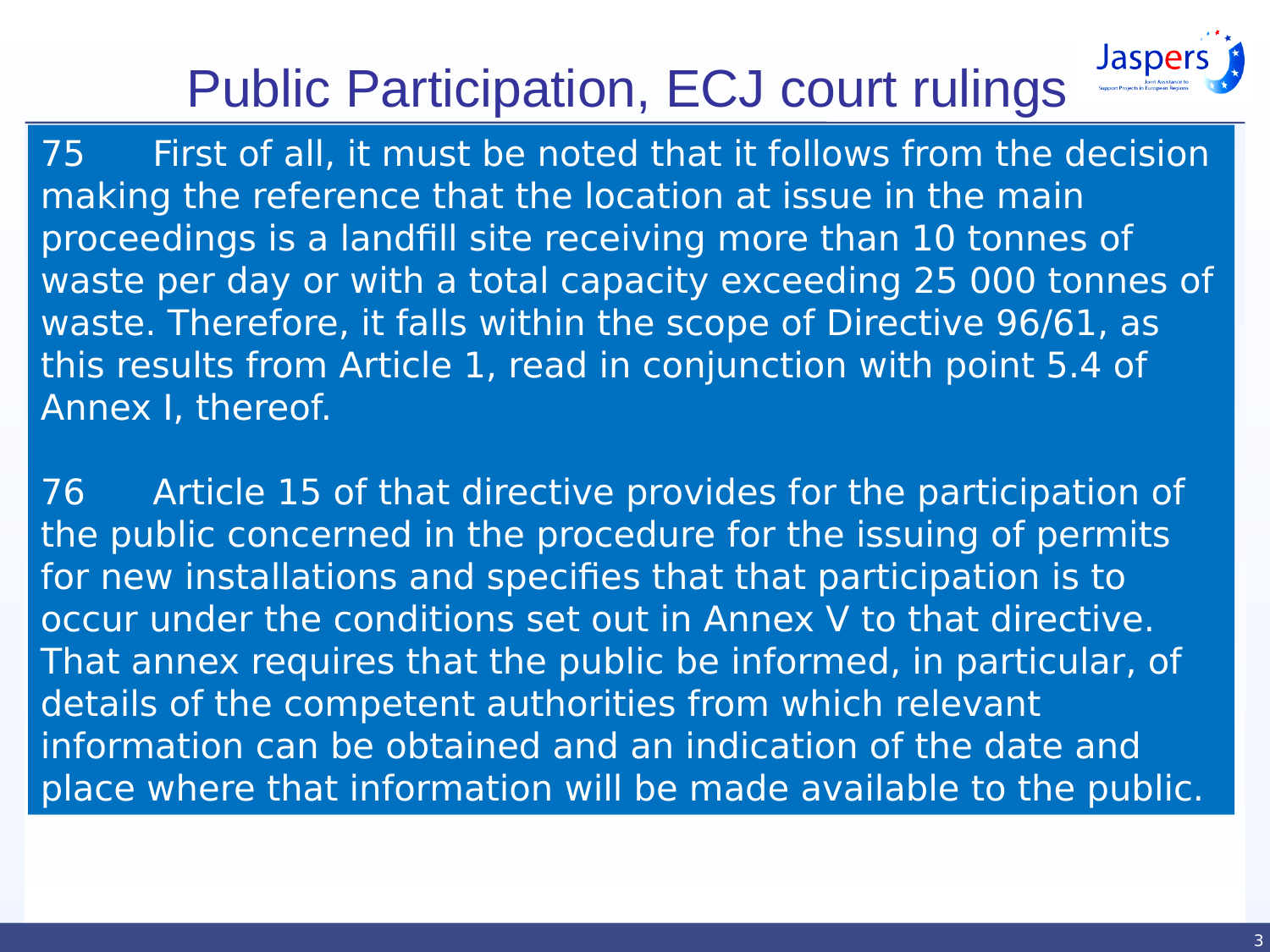

# Public Participation, ECJ court rulings
75      First of all, it must be noted that it follows from the decision making the reference that the location at issue in the main proceedings is a landfill site receiving more than 10 tonnes of waste per day or with a total capacity exceeding 25 000 tonnes of waste. Therefore, it falls within the scope of Directive 96/61, as this results from Article 1, read in conjunction with point 5.4 of Annex I, thereof.

76      Article 15 of that directive provides for the participation of the public concerned in the procedure for the issuing of permits for new installations and specifies that that participation is to occur under the conditions set out in Annex V to that directive. That annex requires that the public be informed, in particular, of details of the competent authorities from which relevant information can be obtained and an indication of the date and place where that information will be made available to the public.
3